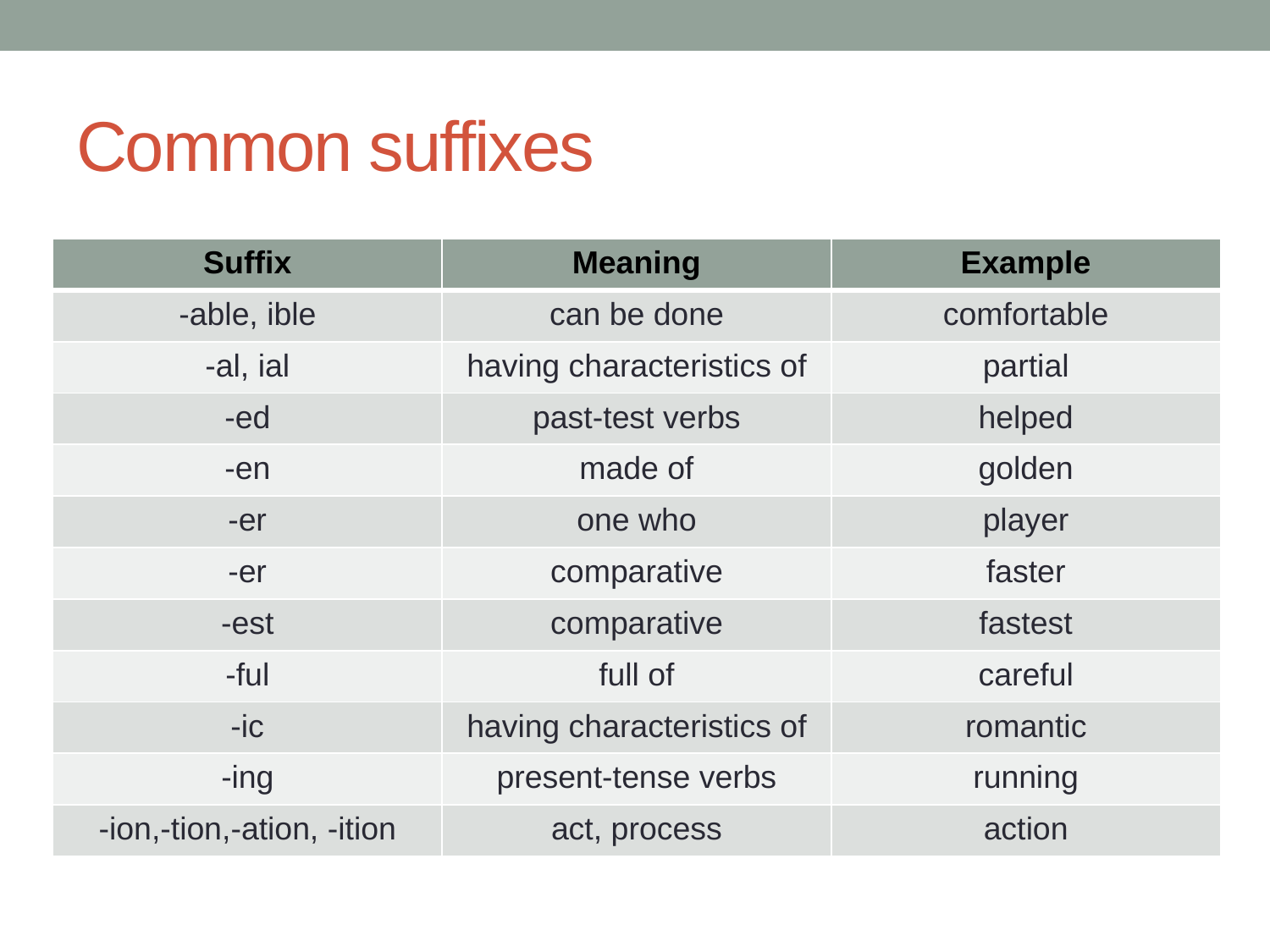

# Common suffixes
| Suffix | Meaning | Example |
| --- | --- | --- |
| -able, ible | can be done | comfortable |
| -al, ial | having characteristics of | partial |
| -ed | past-test verbs | helped |
| -en | made of | golden |
| -er | one who | player |
| -er | comparative | faster |
| -est | comparative | fastest |
| -ful | full of | careful |
| -ic | having characteristics of | romantic |
| -ing | present-tense verbs | running |
| -ion,-tion,-ation, -ition | act, process | action |